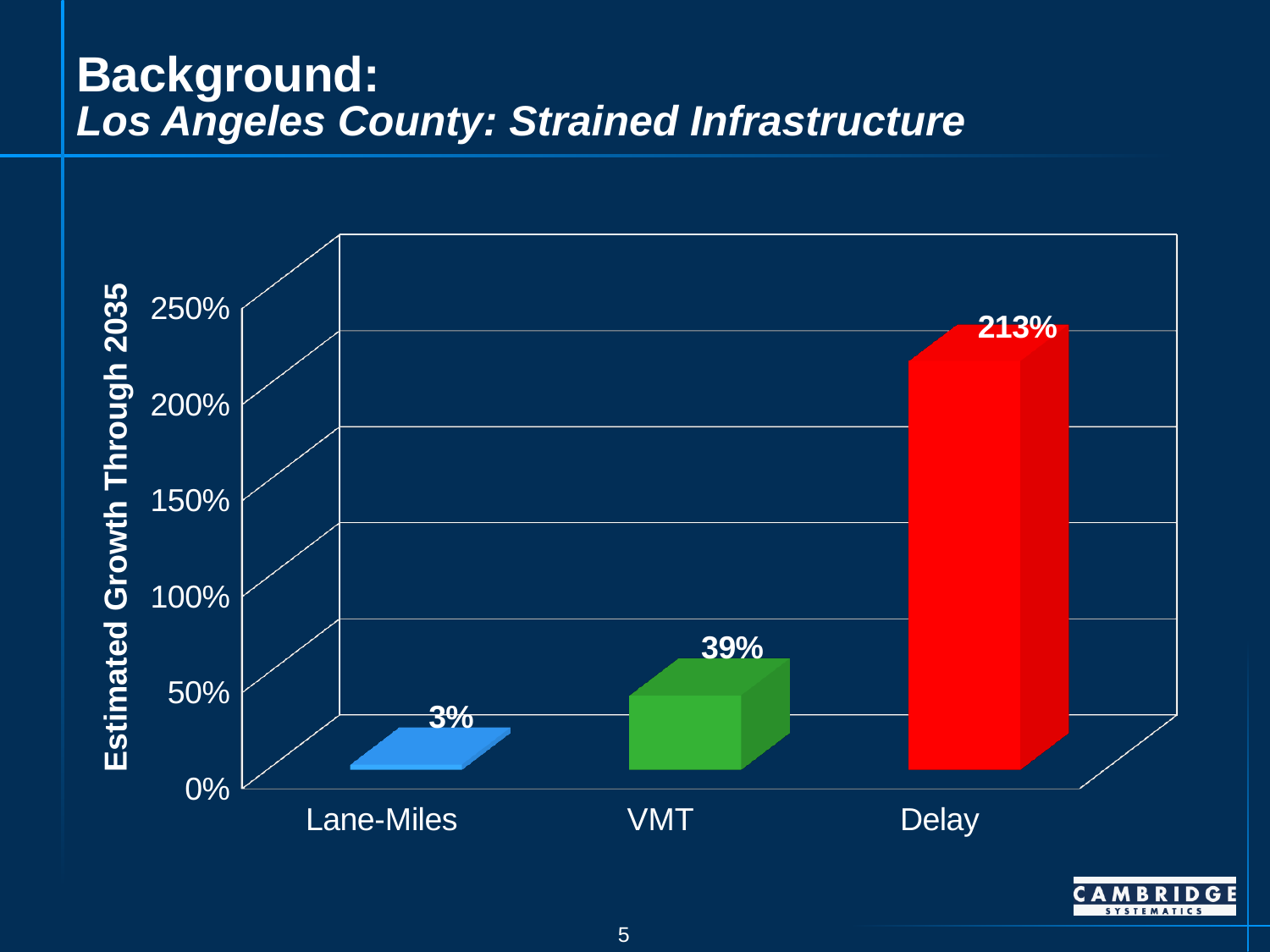

# Background: Los Angeles County: Strained Infrastructure

[unsupported chart]

Estimated Growth Through 2035
5